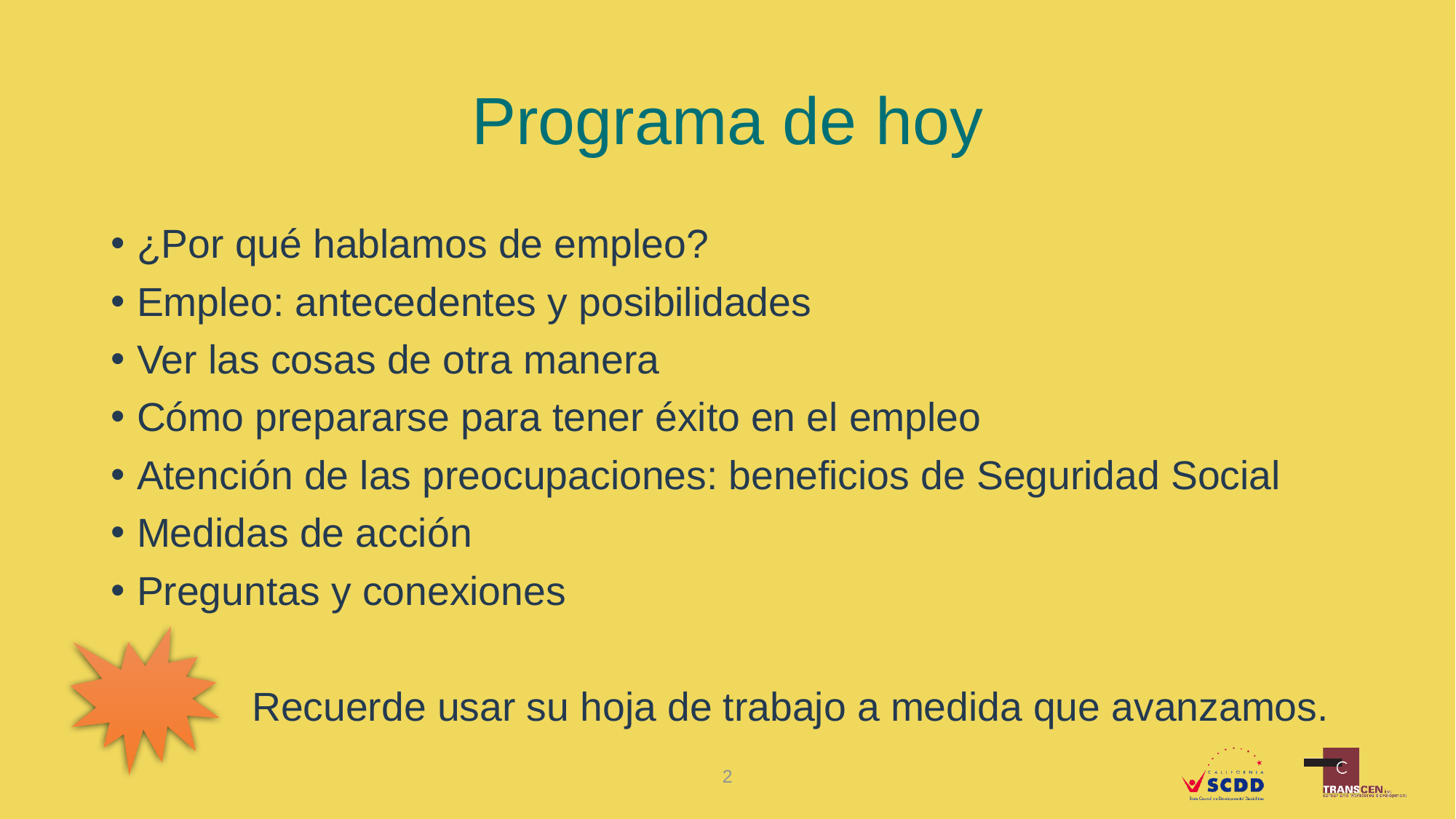

# Programa de hoy
¿Por qué hablamos de empleo?
Empleo: antecedentes y posibilidades
Ver las cosas de otra manera
Cómo prepararse para tener éxito en el empleo
Atención de las preocupaciones: beneficios de Seguridad Social
Medidas de acción
Preguntas y conexiones

Recuerde usar su hoja de trabajo a medida que avanzamos.

2